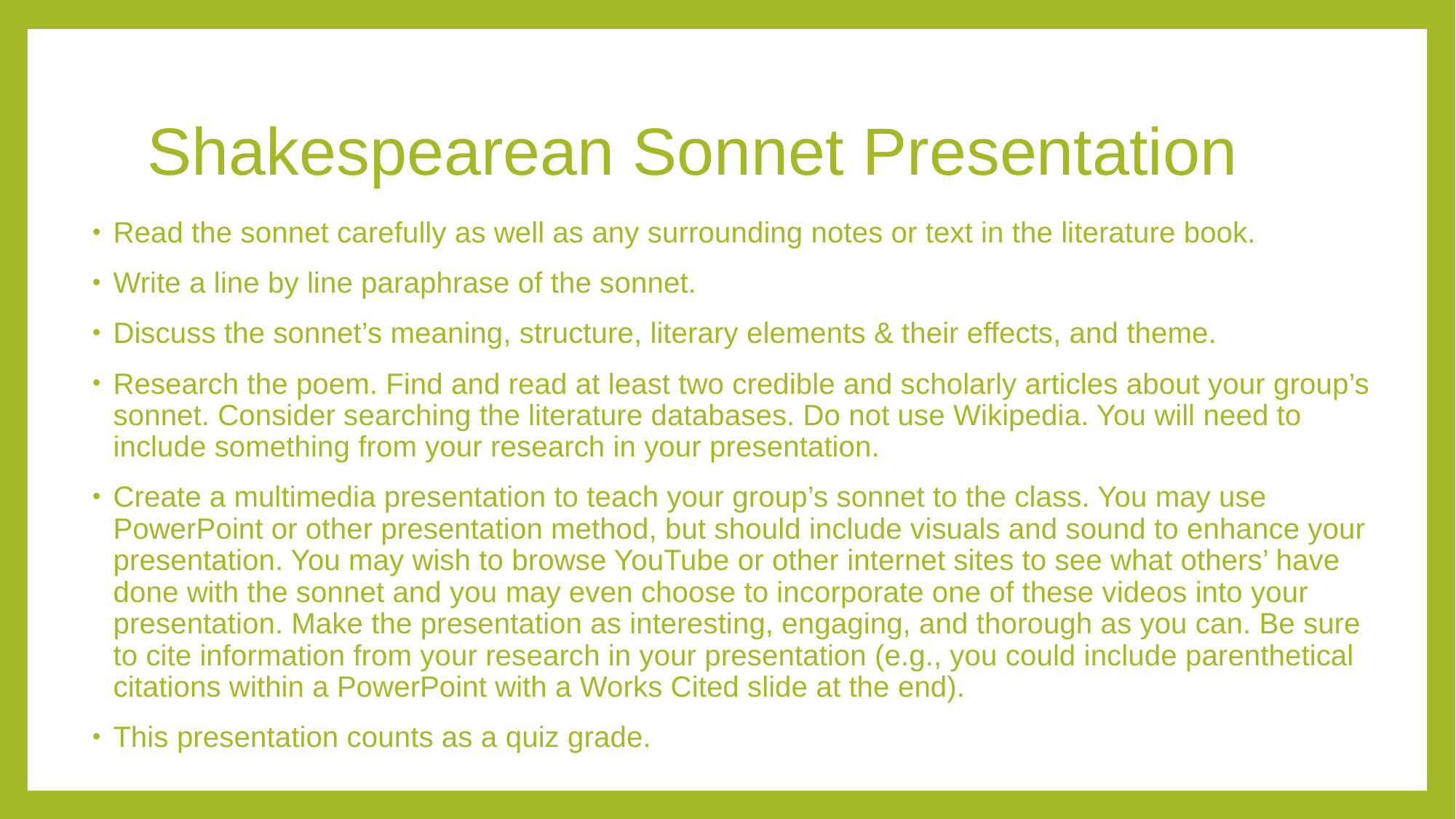

# Shakespearean Sonnet Presentation
Read the sonnet carefully as well as any surrounding notes or text in the literature book.
Write a line by line paraphrase of the sonnet.
Discuss the sonnet’s meaning, structure, literary elements & their effects, and theme.
Research the poem. Find and read at least two credible and scholarly articles about your group’s sonnet. Consider searching the literature databases. Do not use Wikipedia. You will need to include something from your research in your presentation.
Create a multimedia presentation to teach your group’s sonnet to the class. You may use PowerPoint or other presentation method, but should include visuals and sound to enhance your presentation. You may wish to browse YouTube or other internet sites to see what others’ have done with the sonnet and you may even choose to incorporate one of these videos into your presentation. Make the presentation as interesting, engaging, and thorough as you can. Be sure to cite information from your research in your presentation (e.g., you could include parenthetical citations within a PowerPoint with a Works Cited slide at the end).
This presentation counts as a quiz grade.